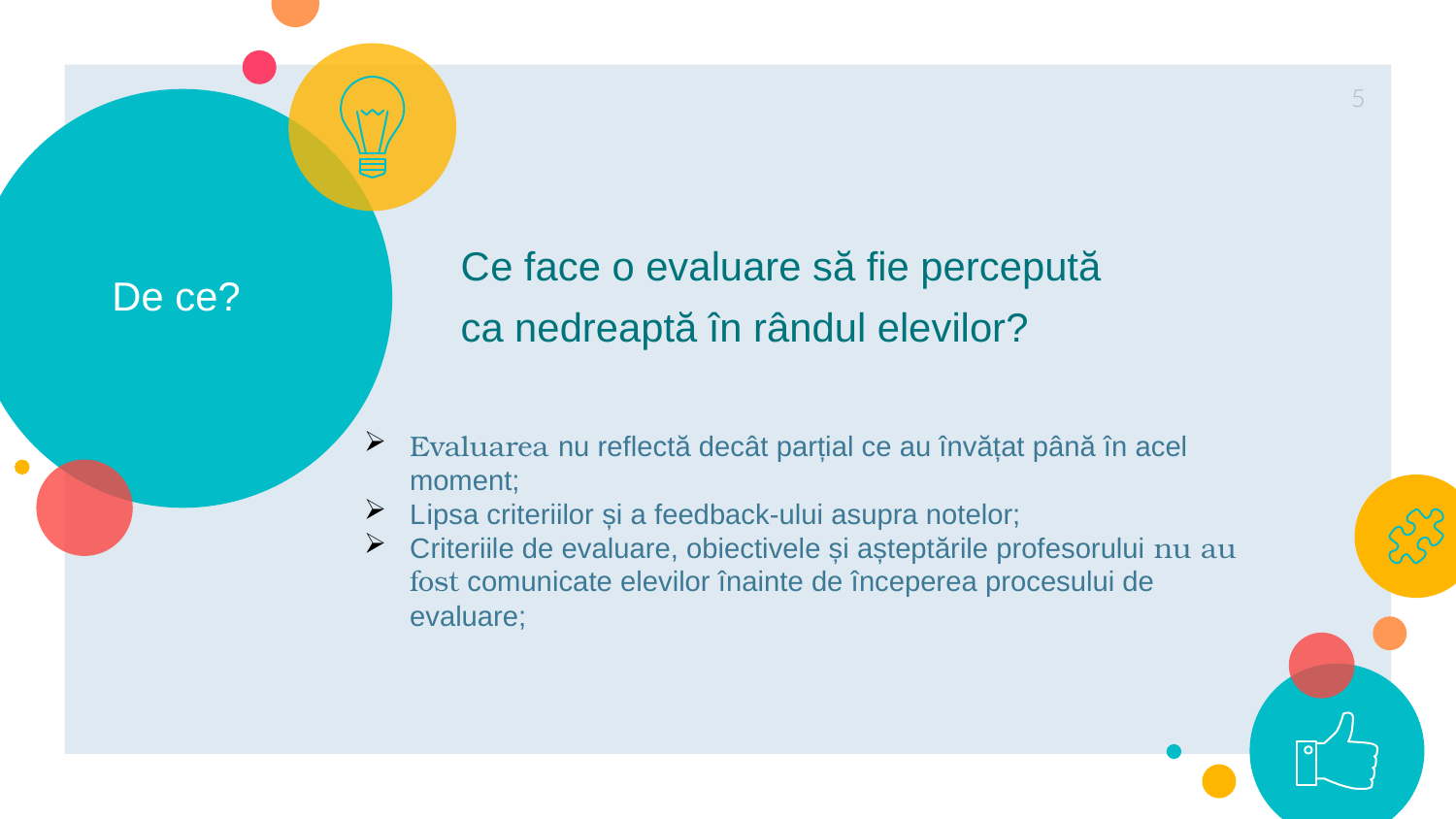

5
# De ce?
Ce face o evaluare să fie percepută
ca nedreaptă în rândul elevilor?
Evaluarea nu reflectă decât parțial ce au învățat până în acel moment;
Lipsa criteriilor și a feedback-ului asupra notelor;
Criteriile de evaluare, obiectivele și așteptările profesorului nu au fost comunicate elevilor înainte de începerea procesului de evaluare;